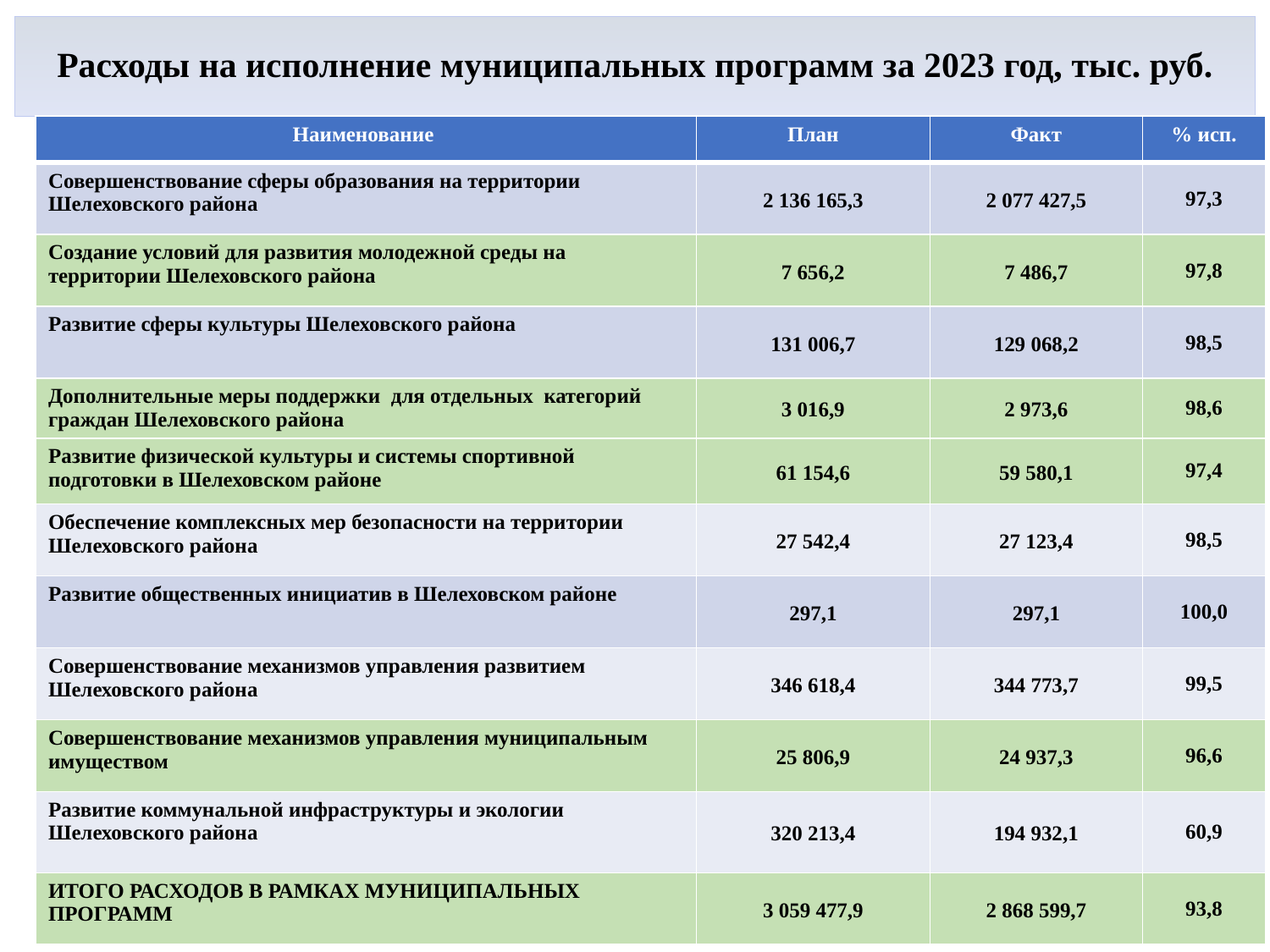

# Расходы на исполнение муниципальных программ за 2023 год, тыс. руб.
| Наименование | План | Факт | % исп. |
| --- | --- | --- | --- |
| Совершенствование сферы образования на территории Шелеховского района | 2 136 165,3 | 2 077 427,5 | 97,3 |
| Создание условий для развития молодежной среды на территории Шелеховского района | 7 656,2 | 7 486,7 | 97,8 |
| Развитие сферы культуры Шелеховского района | 131 006,7 | 129 068,2 | 98,5 |
| Дополнительные меры поддержки для отдельных категорий граждан Шелеховского района | 3 016,9 | 2 973,6 | 98,6 |
| Развитие физической культуры и системы спортивной подготовки в Шелеховском районе | 61 154,6 | 59 580,1 | 97,4 |
| Обеспечение комплексных мер безопасности на территории Шелеховского района | 27 542,4 | 27 123,4 | 98,5 |
| Развитие общественных инициатив в Шелеховском районе | 297,1 | 297,1 | 100,0 |
| Совершенствование механизмов управления развитием Шелеховского района | 346 618,4 | 344 773,7 | 99,5 |
| Совершенствование механизмов управления муниципальным имуществом | 25 806,9 | 24 937,3 | 96,6 |
| Развитие коммунальной инфраструктуры и экологии Шелеховского района | 320 213,4 | 194 932,1 | 60,9 |
| ИТОГО РАСХОДОВ В РАМКАХ МУНИЦИПАЛЬНЫХ ПРОГРАММ | 3 059 477,9 | 2 868 599,7 | 93,8 |